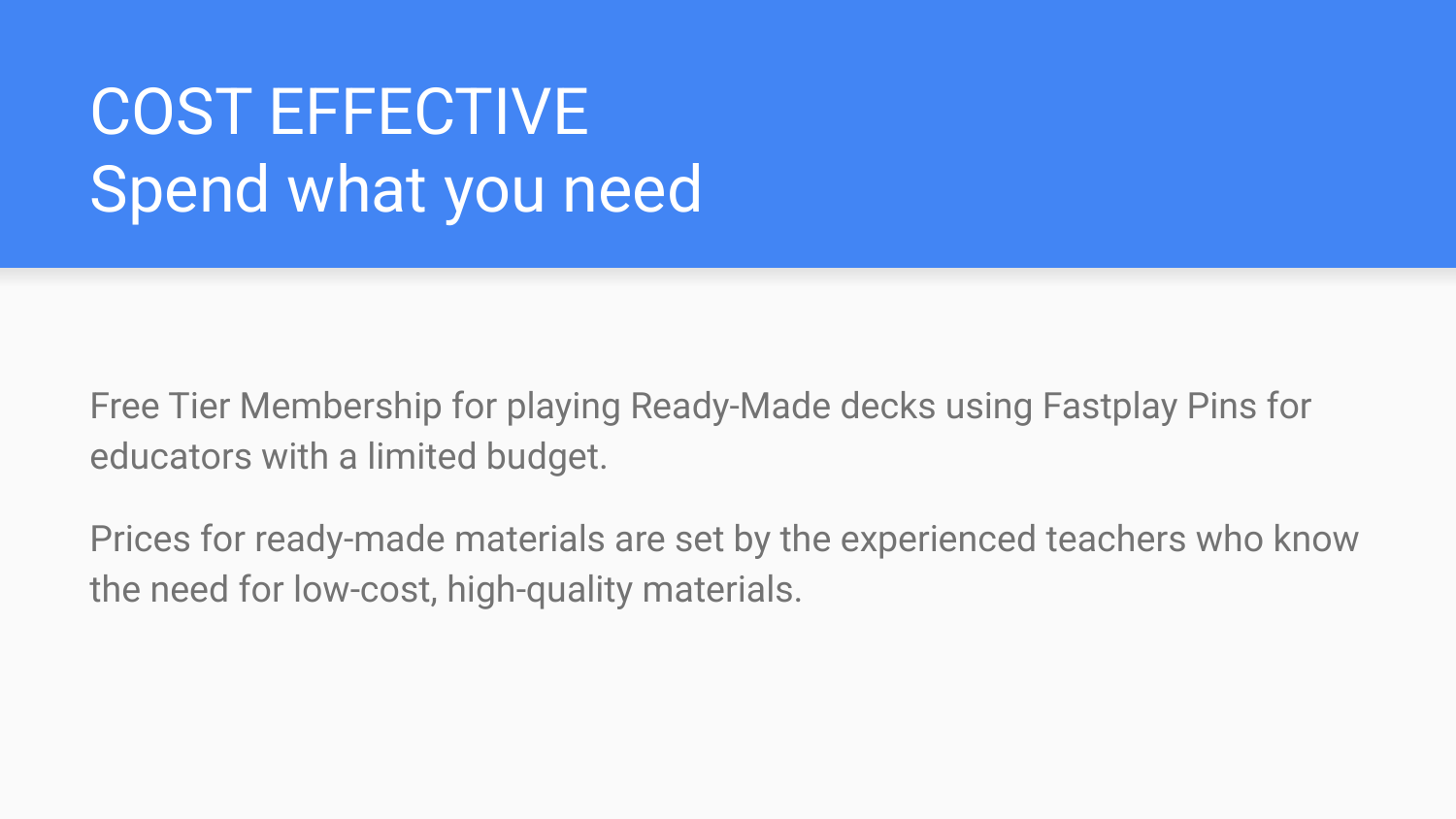

# COST EFFECTIVE
Spend what you need
Free Tier Membership for playing Ready-Made decks using Fastplay Pins for educators with a limited budget.
Prices for ready-made materials are set by the experienced teachers who know the need for low-cost, high-quality materials.